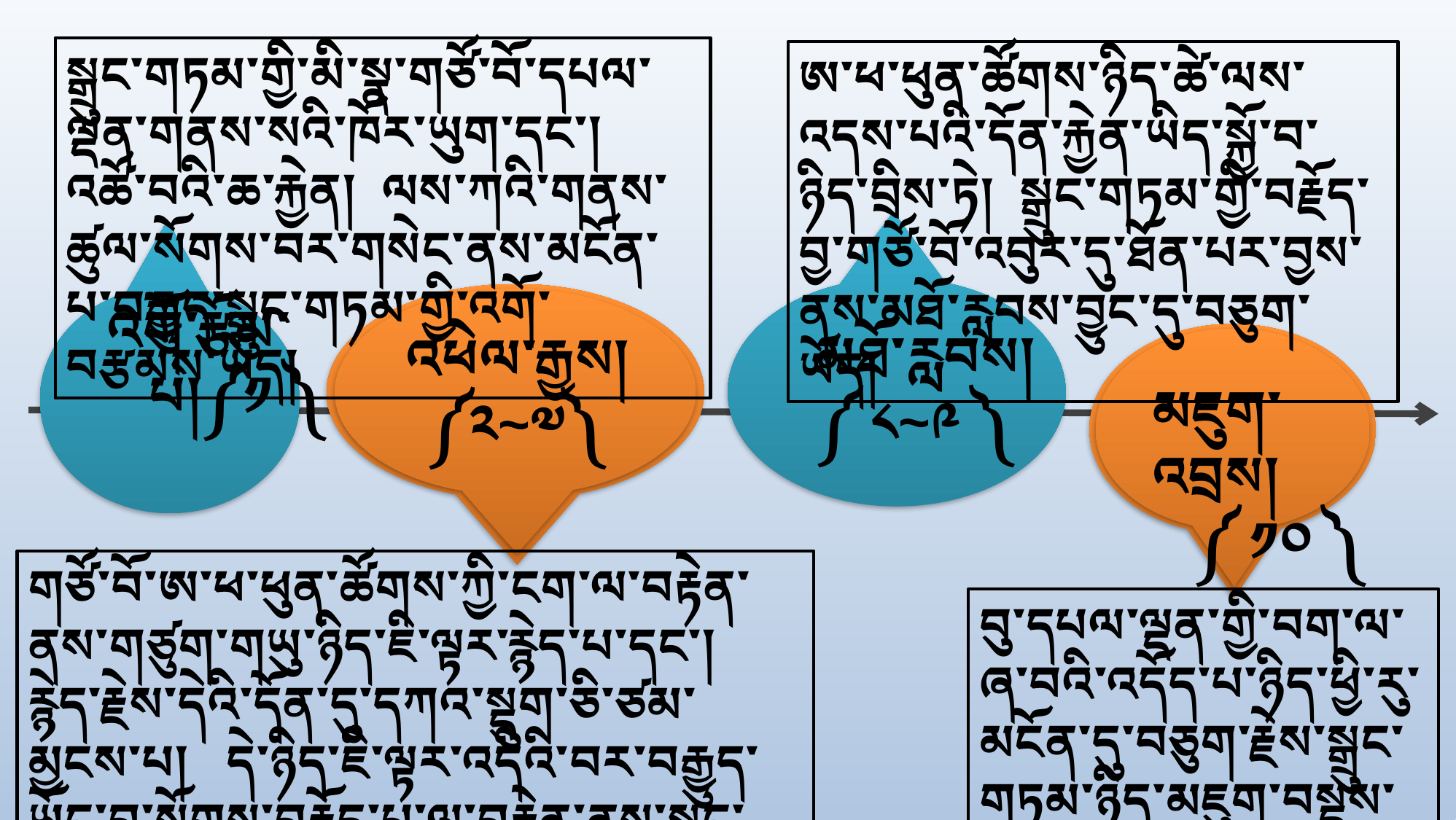

སྒྲུང་གཏམ་གྱི་མི་སྣ་གཙོ་བོ་དཔལ་ལྡན་གནས་སའི་ཁོར་ཡུག་དང་།   འཚོ་བའི་ཆ་རྐྱེན།  ལས་ཀའི་གནས་ཚུལ་སོགས་བར་གསེང་ནས་མངོན་པ་བརྒྱུད་སྒྲུང་གཏམ་གྱི་འགོ་བརྩམས་ཡོད།
ཨ་ཕ་ཕུན་ཚོགས་ཉིད་ཚེ་ལས་འདས་པའི་དོན་རྐྱེན་ཡིད་སྐྱོ་བ་ཉིད་བྲིས་ཏེ།  སྒྲུང་གཏམ་གྱི་བརྗོད་བྱ་གཙོ་བོ་འབུར་དུ་ཐོན་པར་བྱས་ནས་མཐོ་རླབས་བྱུང་དུ་བཅུག་ཡོད།

འགོ་རྩོམ་
   པ།༼༡ ༽
མཐོ་རླབས།
༼ ༨~༩ ༽
འཕེལ་རྒྱས།
༼༢~༧༽

མཇུག་འབྲས།
   ༼ ༡༠ ༽
གཙོ་བོ་ཨ་ཕ་ཕུན་ཚོགས་ཀྱི་ངག་ལ་བརྟེན་ནས་གཙུག་གཡུ་ཉིད་ཇི་ལྟར་རྙེད་པ་དང་།  རྙེད་རྗེས་དེའི་དོན་དུ་དཀའ་སྡུག་ཅི་ཙམ་མྱངས་པ།   དེ་ཉིད་ཇི་ལྟར་འདིའི་བར་བརྒྱུད་ཡོང་བ་སོགས་བརྗོད་པ་ལ་བརྟེན་ནས་སྒྲུང་གཏམ་གྱི་འཕེལ་རྒྱས་ཀྱི་རིམ་པ་གསལ་བར་བྱས་ཡོད།
བུ་དཔལ་ལྡན་གྱི་བག་ལ་ཞ་བའི་འདོད་པ་ཉིད་ཕྱི་རུ་མངོན་དུ་བཅུག་རྗེས་སྒྲུང་གཏམ་ཉིད་མཇུག་བསྡུས་ཡོད།